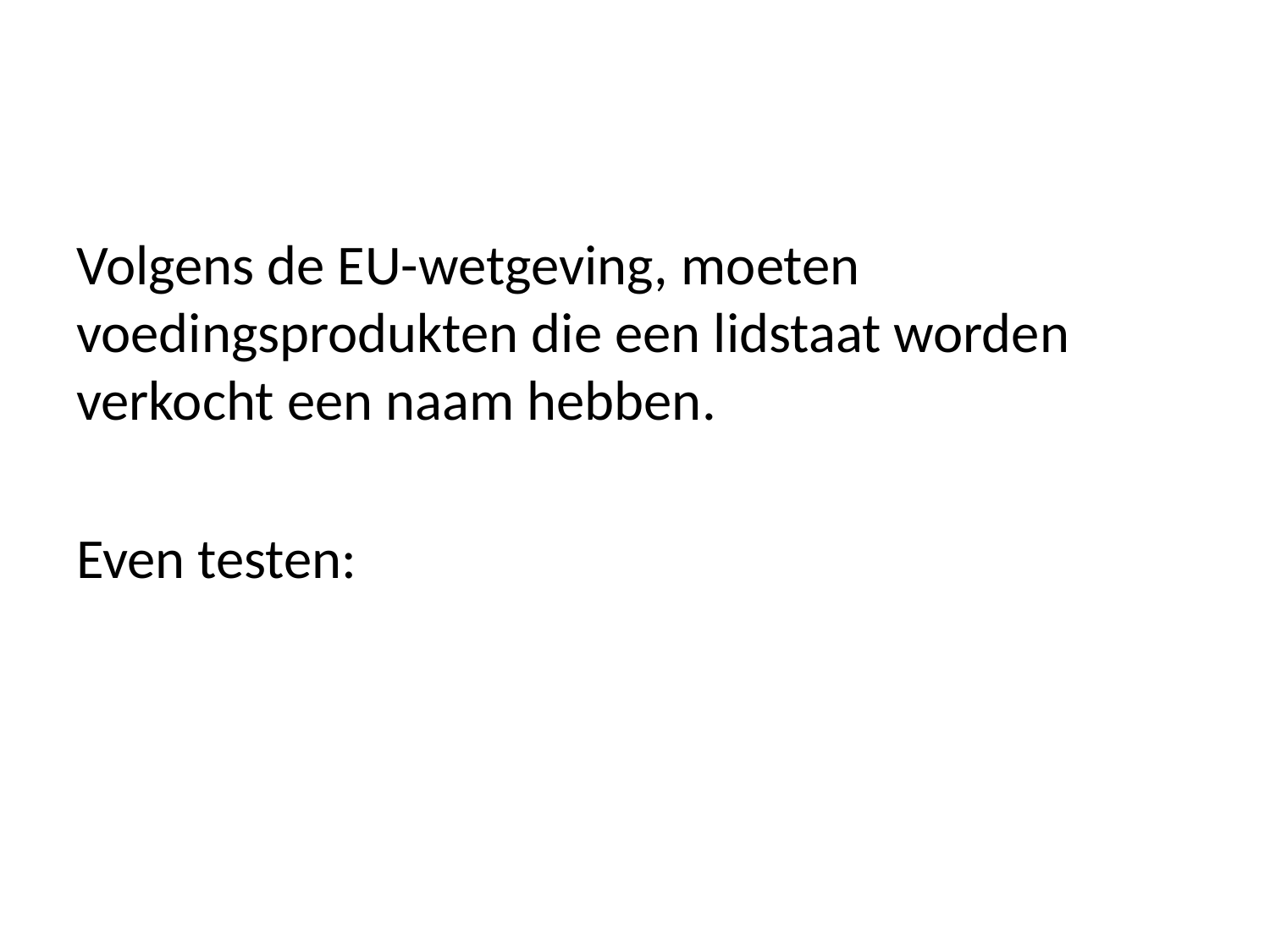

#
Volgens de EU-wetgeving, moeten voedingsprodukten die een lidstaat worden verkocht een naam hebben.

Even testen: